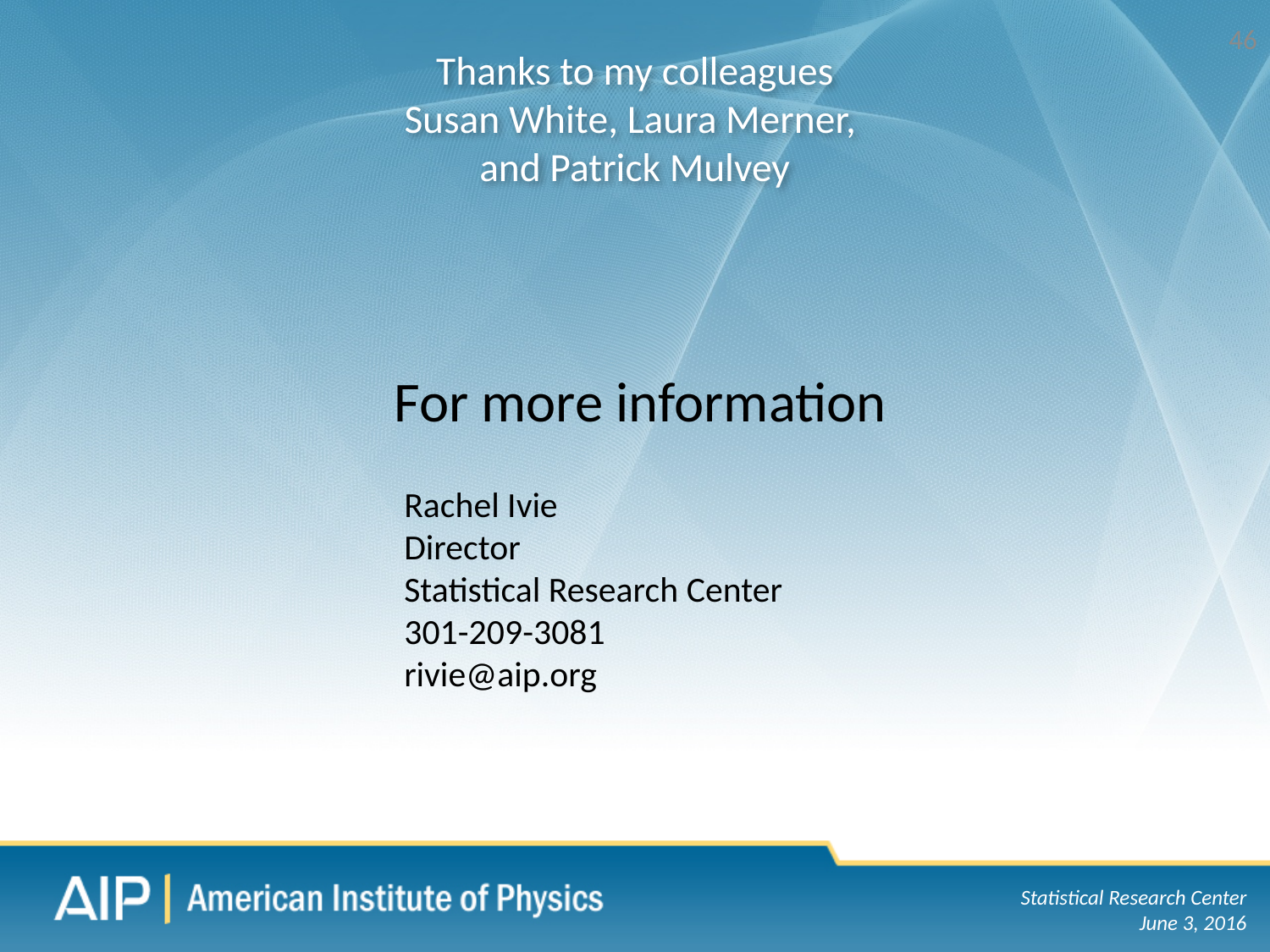

46
# Thanks to my colleagues Susan White, Laura Merner, and Patrick Mulvey